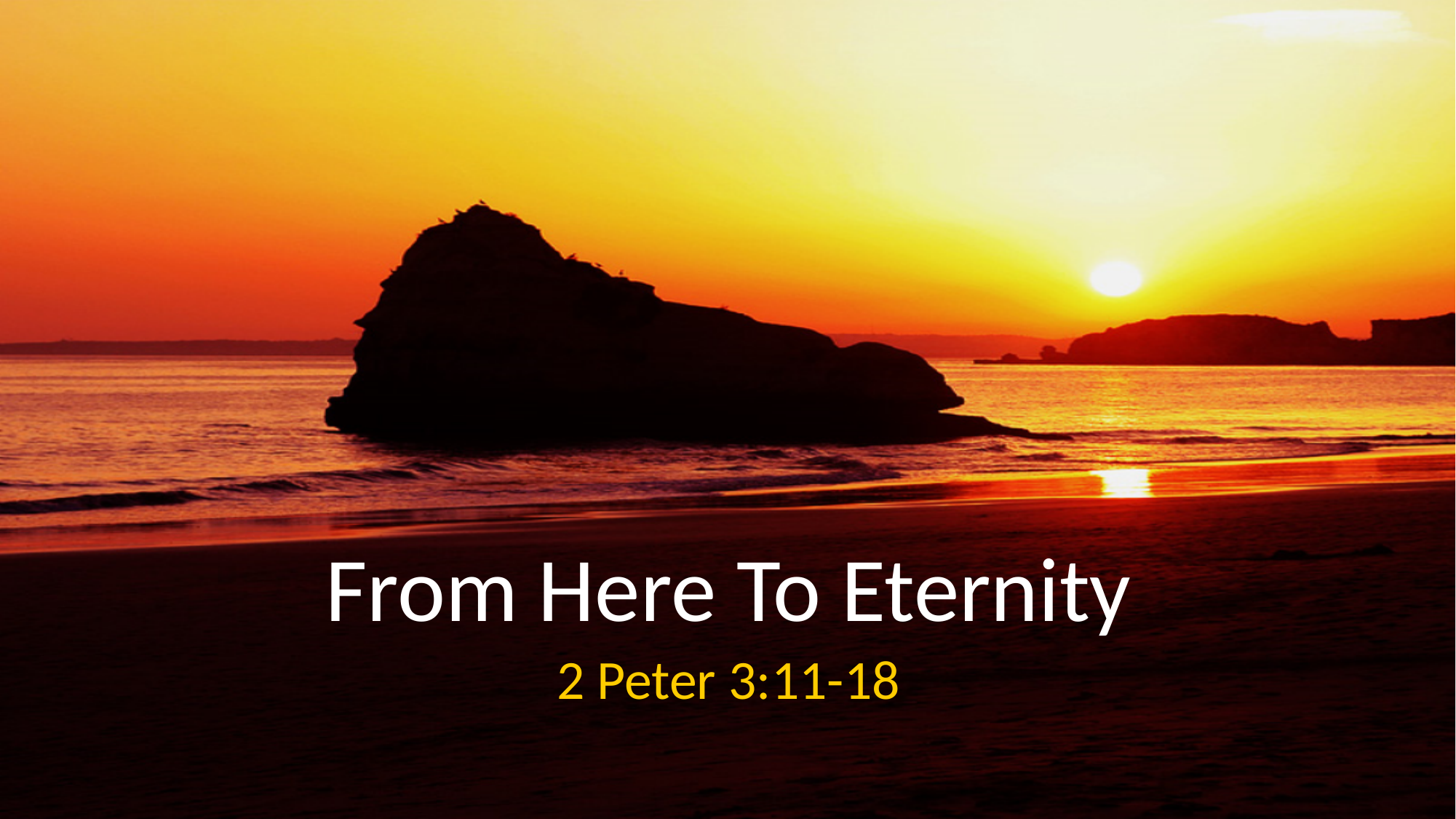

# From Here To Eternity
2 Peter 3:11-18